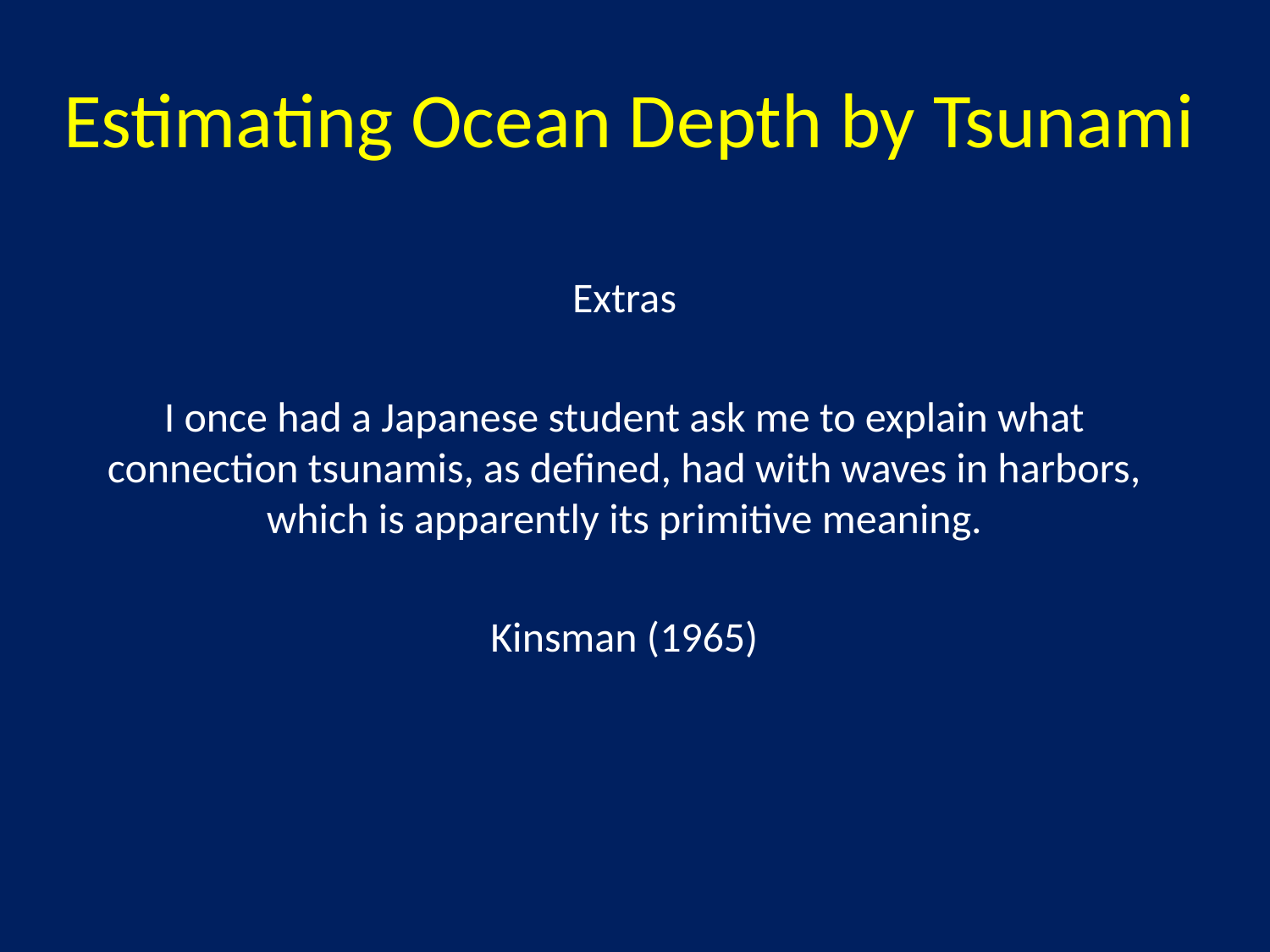

# Estimating Ocean Depth by Tsunami
Extras

I once had a Japanese student ask me to explain what connection tsunamis, as defined, had with waves in harbors, which is apparently its primitive meaning.

Kinsman (1965)